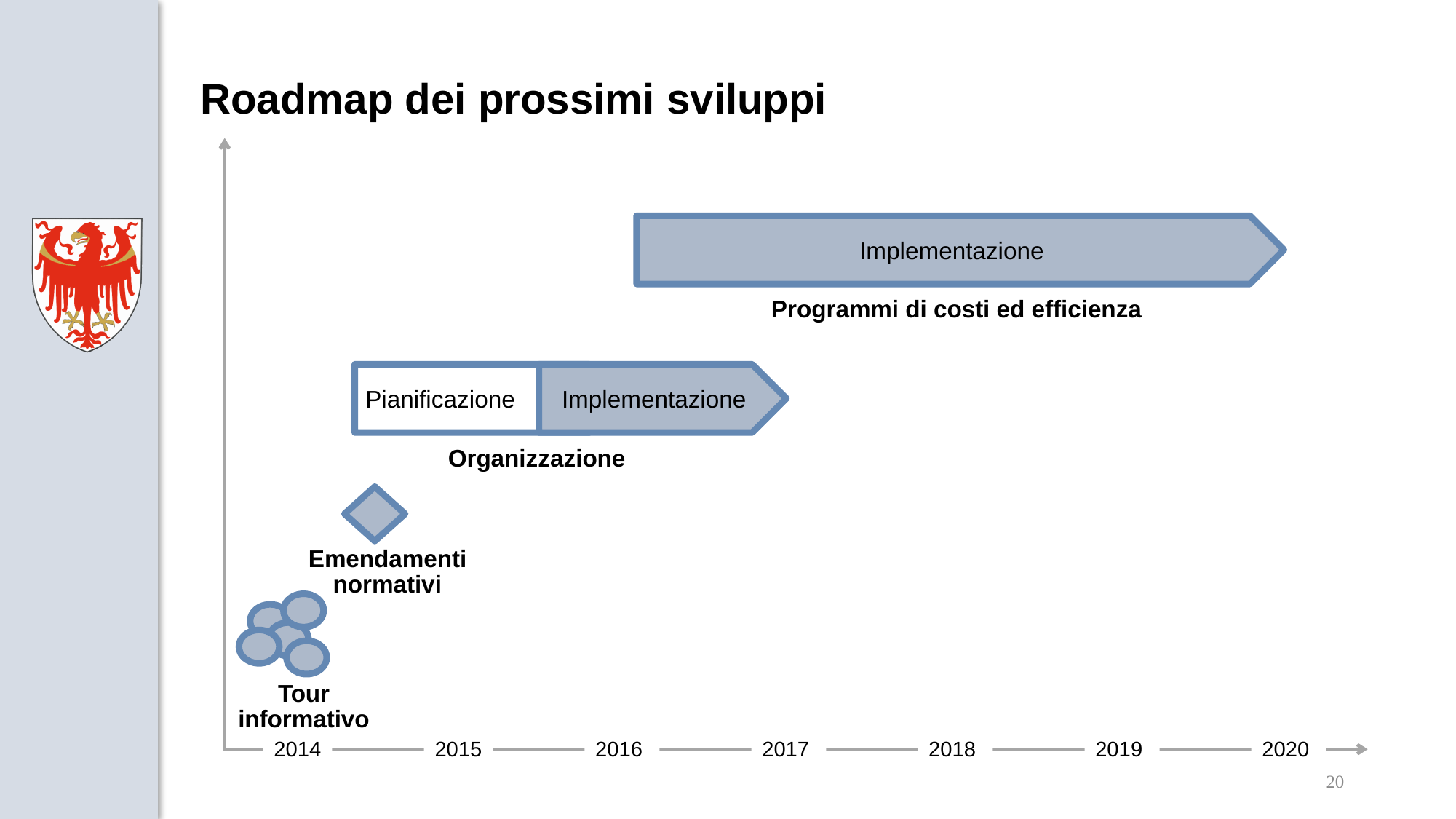

# Roadmap dei prossimi sviluppi
Implementazione
Programmi di costi ed efficienza
Pianificazione
Implementazione
Organizzazione

Emendamenti normativi

Tour informativo
2014
2015
2016
2017
2018
2019
2020
20